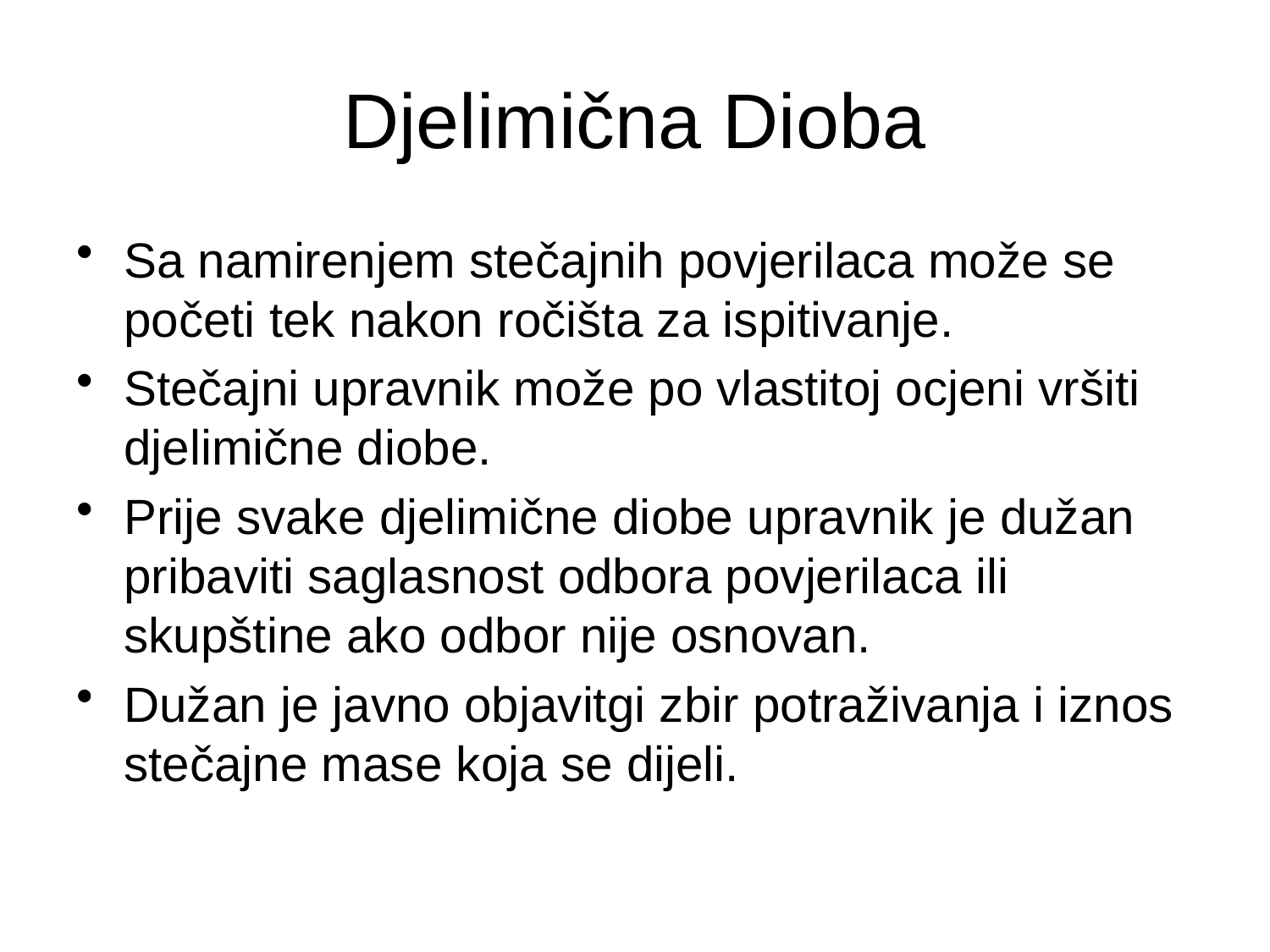

# Djelimična Dioba
Sa namirenjem stečajnih povjerilaca može se početi tek nakon ročišta za ispitivanje.
Stečajni upravnik može po vlastitoj ocjeni vršiti djelimične diobe.
Prije svake djelimične diobe upravnik je dužan pribaviti saglasnost odbora povjerilaca ili skupštine ako odbor nije osnovan.
Dužan je javno objavitgi zbir potraživanja i iznos stečajne mase koja se dijeli.